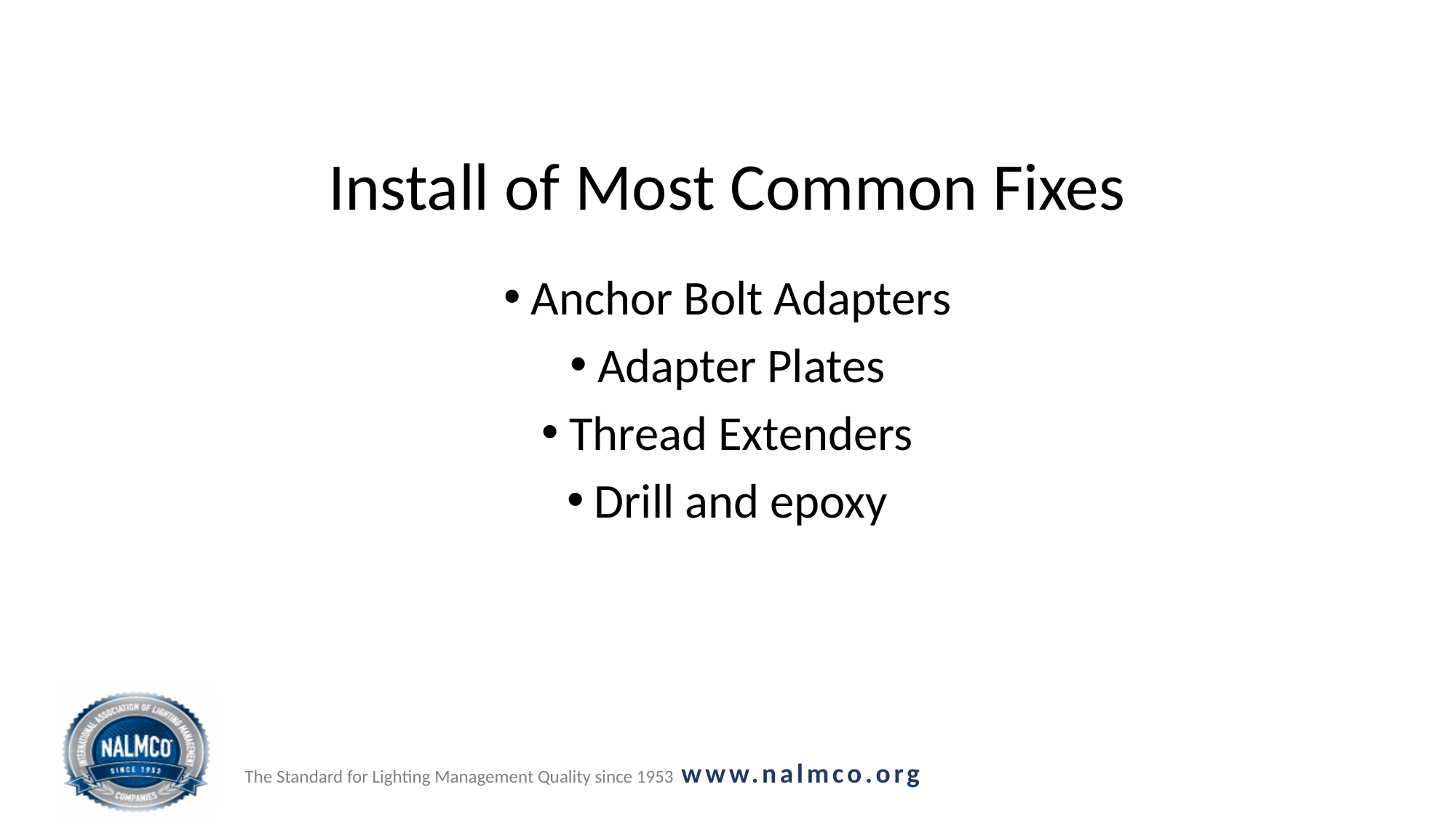

# Install of Most Common Fixes
Anchor Bolt Adapters
Adapter Plates
Thread Extenders
Drill and epoxy